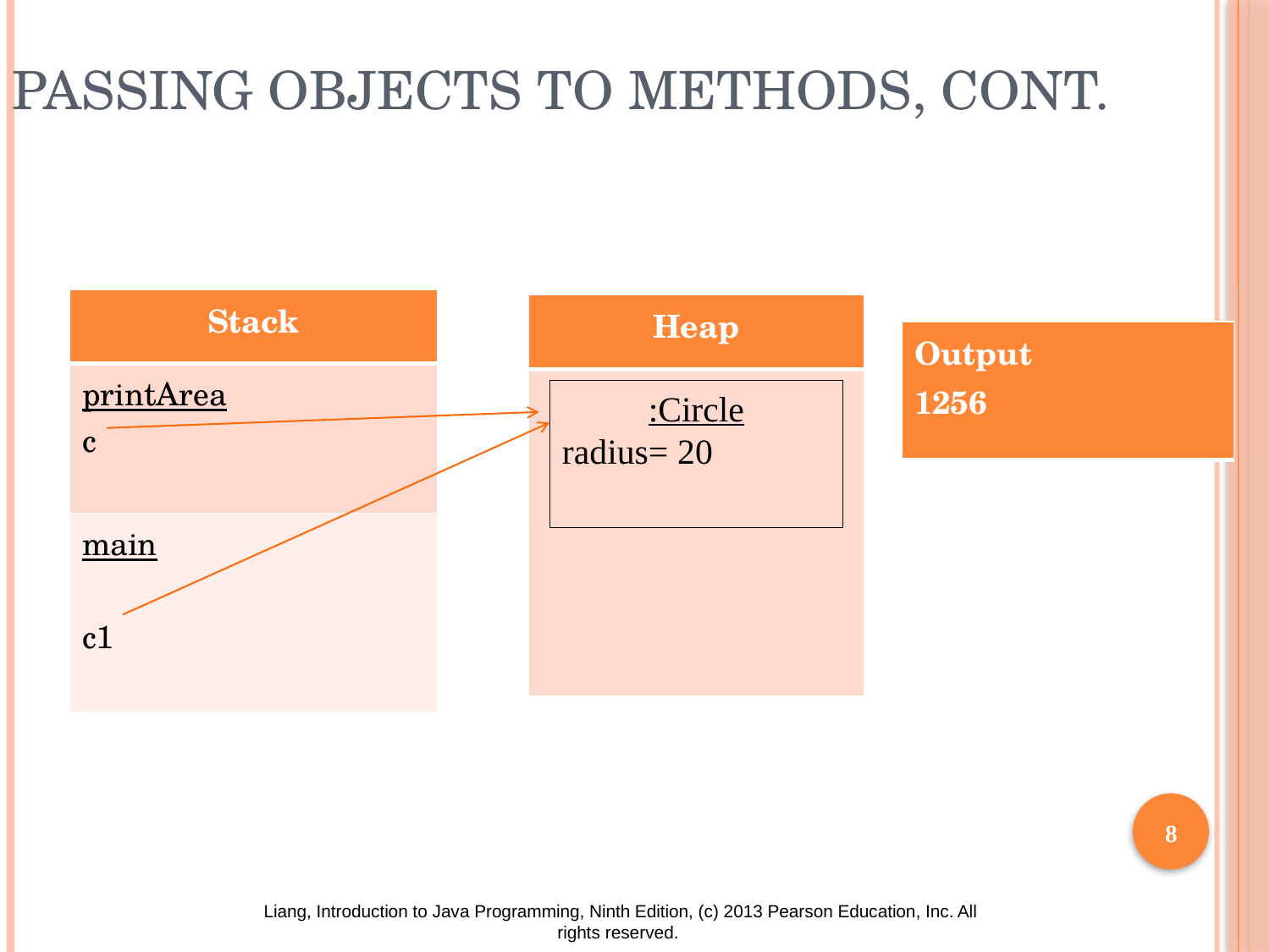

# Passing Objects to Methods, cont.
| Stack |
| --- |
| printArea c |
| main c1 |

| Heap |
| --- |
|  |
| Output 1256 |
| --- |

:Circle
radius= 20

8